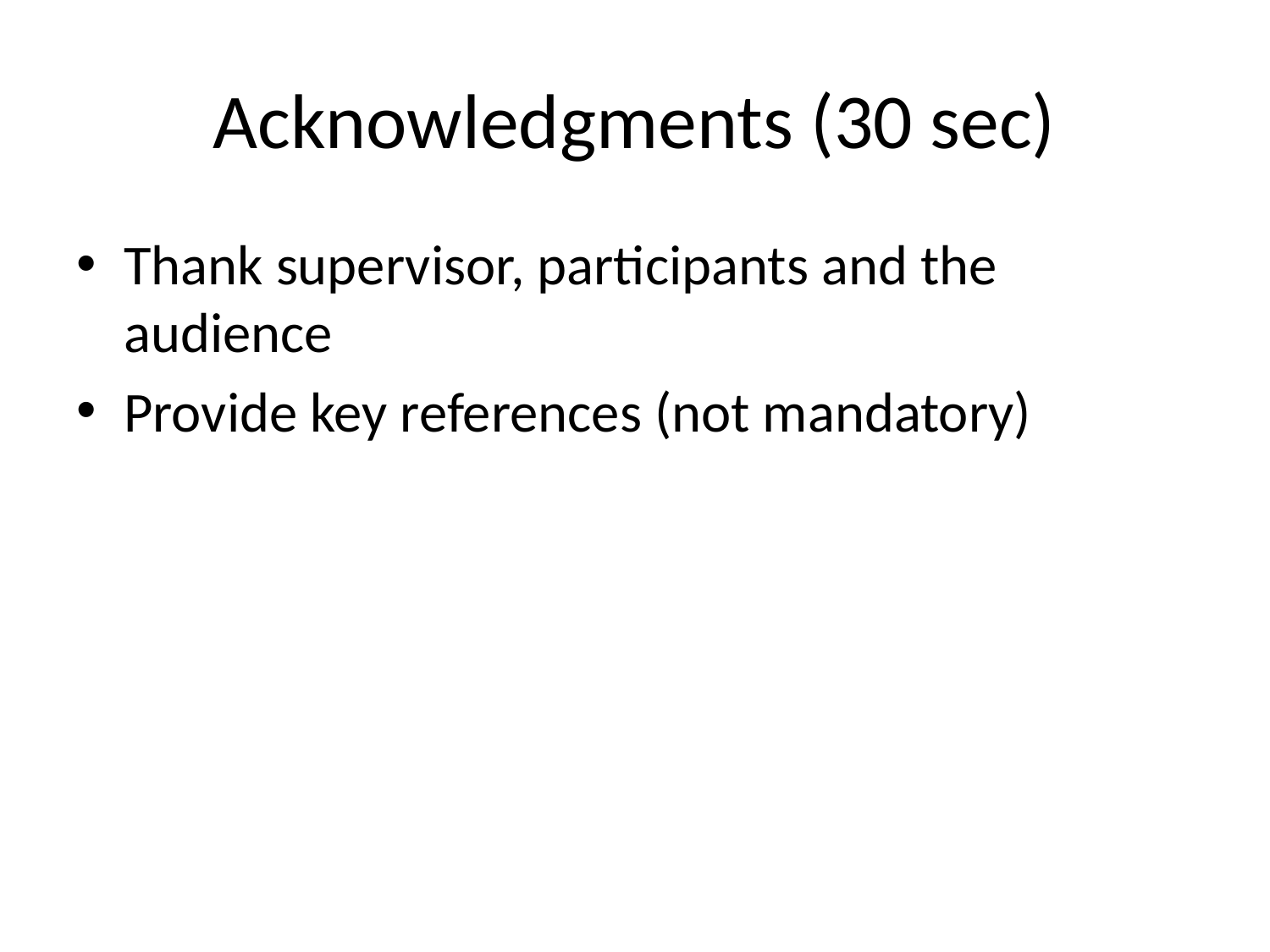

# Acknowledgments (30 sec)
Thank supervisor, participants and the audience
Provide key references (not mandatory)